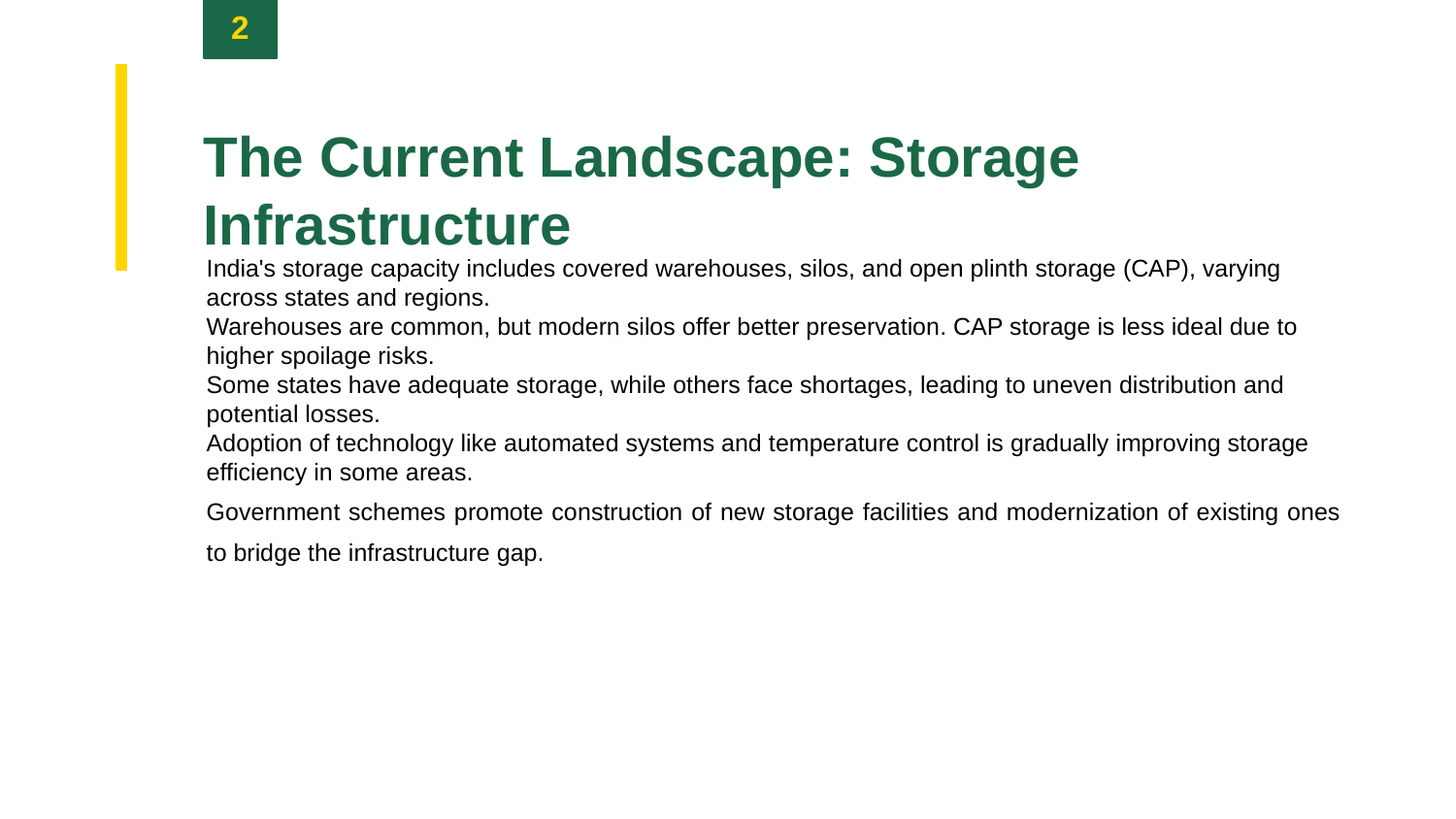

2

The Current Landscape: Storage Infrastructure
India's storage capacity includes covered warehouses, silos, and open plinth storage (CAP), varying across states and regions.
Warehouses are common, but modern silos offer better preservation. CAP storage is less ideal due to higher spoilage risks.
Some states have adequate storage, while others face shortages, leading to uneven distribution and potential losses.
Adoption of technology like automated systems and temperature control is gradually improving storage efficiency in some areas.
Government schemes promote construction of new storage facilities and modernization of existing ones to bridge the infrastructure gap.